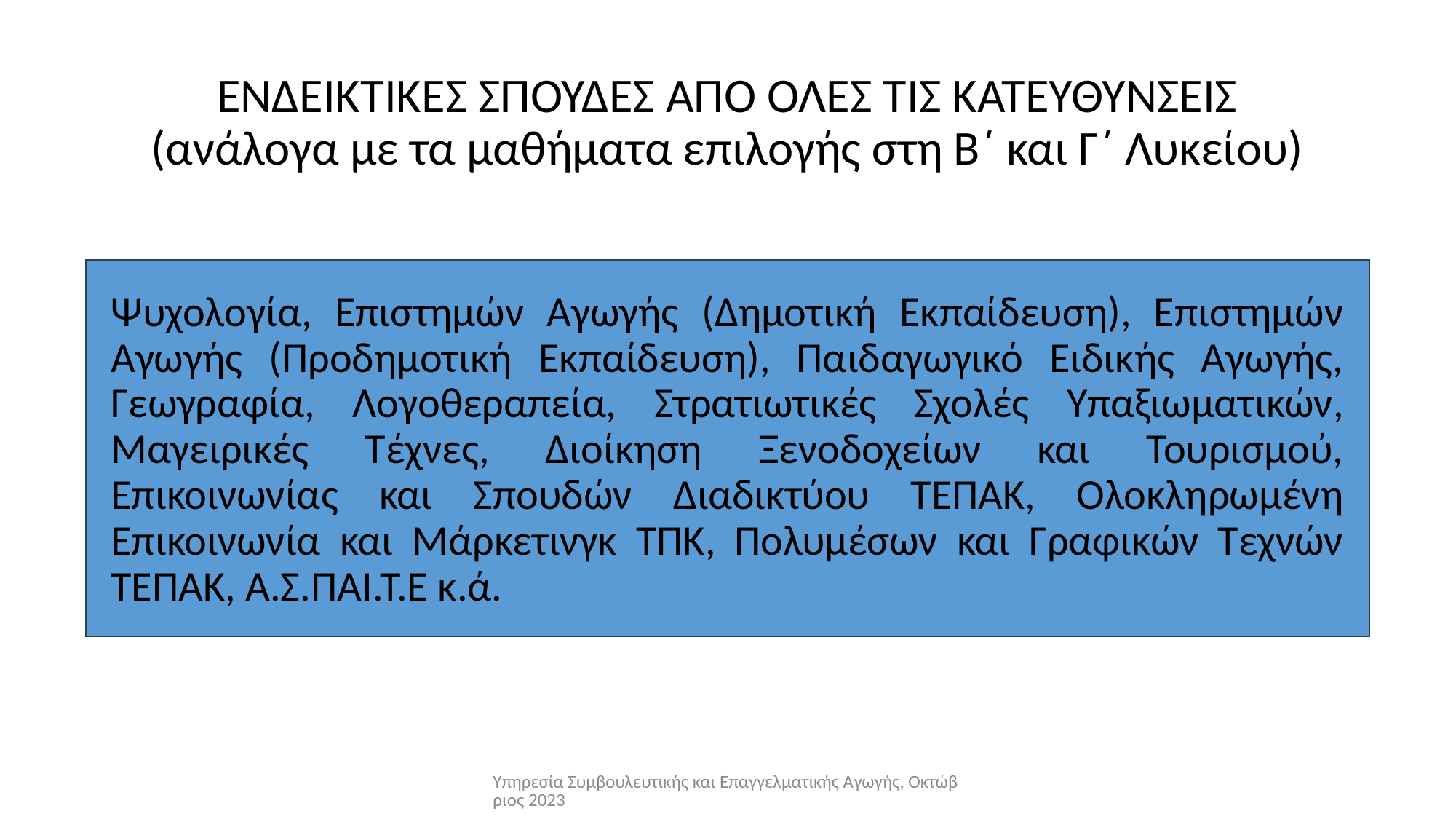

# ΕΝΔΕΙΚΤΙΚΕΣ ΣΠΟΥΔΕΣ ΑΠΟ ΟΛΕΣ ΤΙΣ ΚΑΤΕΥΘΥΝΣΕΙΣ (ανάλογα με τα μαθήματα επιλογής στη Β΄ και Γ΄ Λυκείου)

Ψυχολογία, Επιστημών Αγωγής (Δημοτική Εκπαίδευση), Επιστημών Αγωγής (Προδημοτική Εκπαίδευση), Παιδαγωγικό Ειδικής Αγωγής, Γεωγραφία, Λογοθεραπεία, Στρατιωτικές Σχολές Υπαξιωματικών, Μαγειρικές Τέχνες, Διοίκηση Ξενοδοχείων και Τουρισμού, Επικοινωνίας και Σπουδών Διαδικτύου ΤΕΠΑΚ, Ολοκληρωμένη Επικοινωνία και Μάρκετινγκ ΤΠΚ, Πολυμέσων και Γραφικών Τεχνών ΤΕΠΑΚ, Α.Σ.ΠΑΙ.Τ.Ε κ.ά.

Υπηρεσία Συμβουλευτικής και Επαγγελματικής Αγωγής, Οκτώβριος 2023